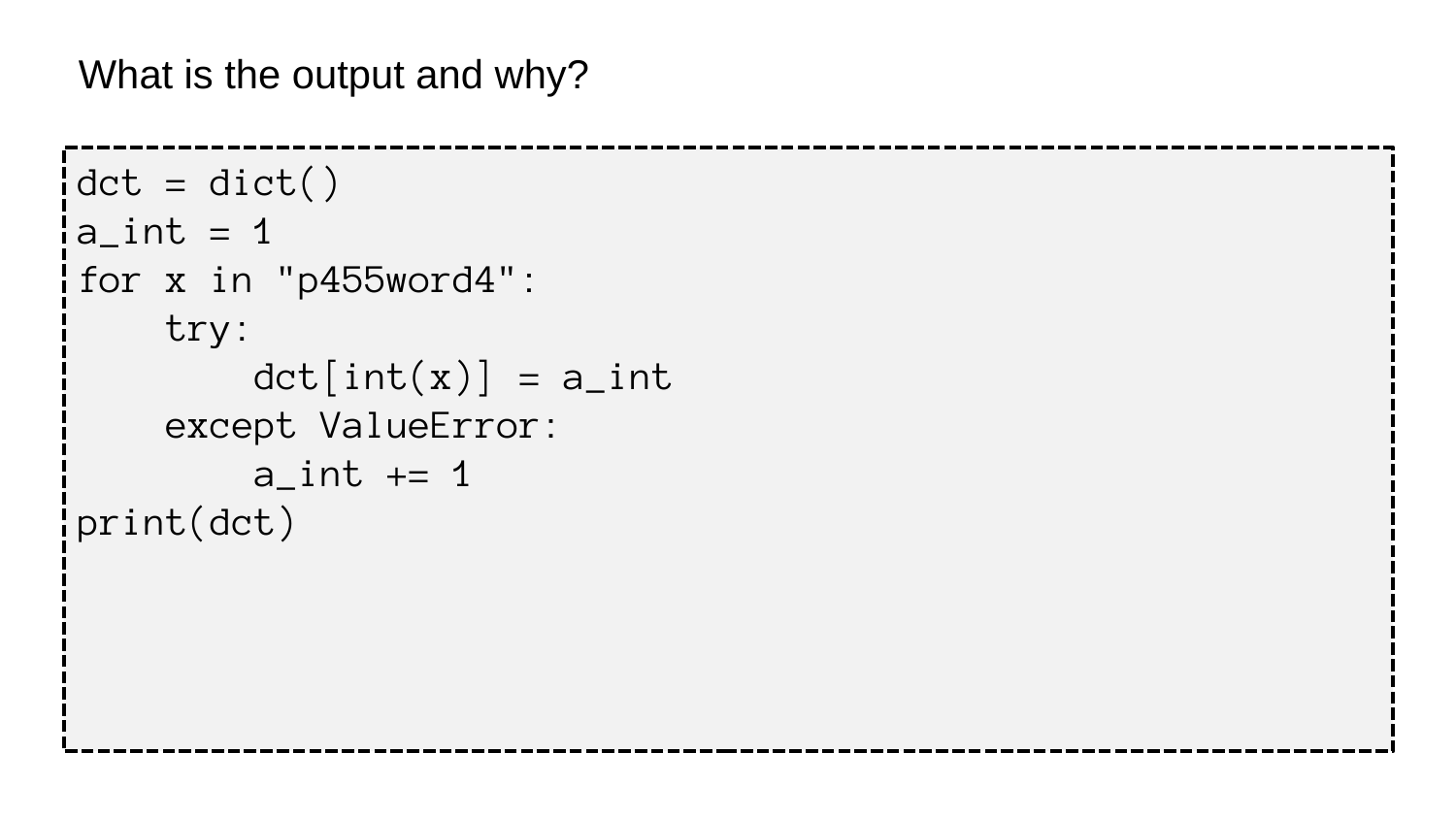

What is the output and why?
dct = dict()
a_int = 1
for x in "p455word4":
    try:
        dct[int(x)] = a_int
    except ValueError:
        a_int += 1
print(dct)